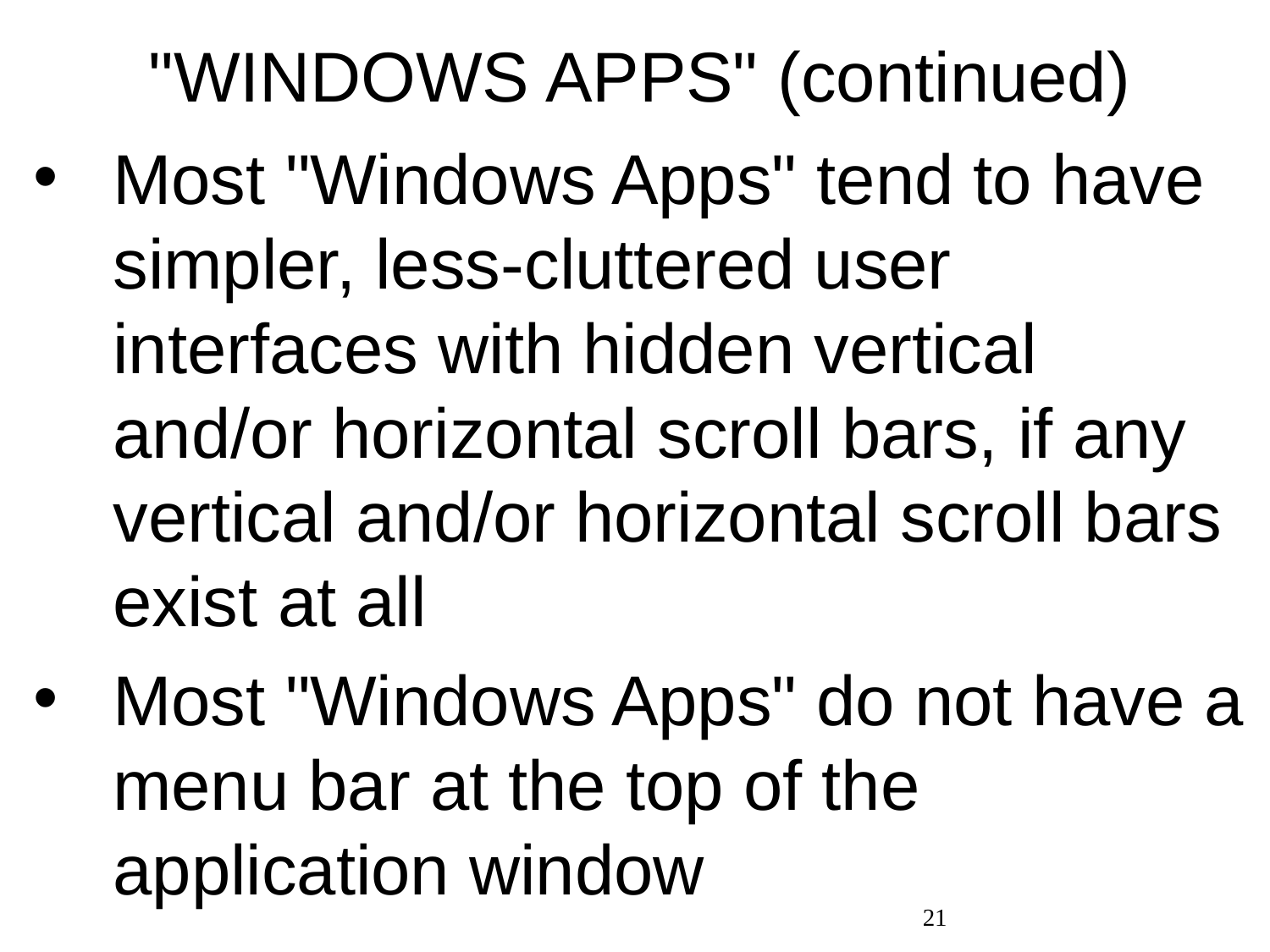

# "WINDOWS APPS" (continued)
Most "Windows Apps" tend to have simpler, less-cluttered user interfaces with hidden vertical and/or horizontal scroll bars, if any vertical and/or horizontal scroll bars exist at all
Most "Windows Apps" do not have a menu bar at the top of the application window
21